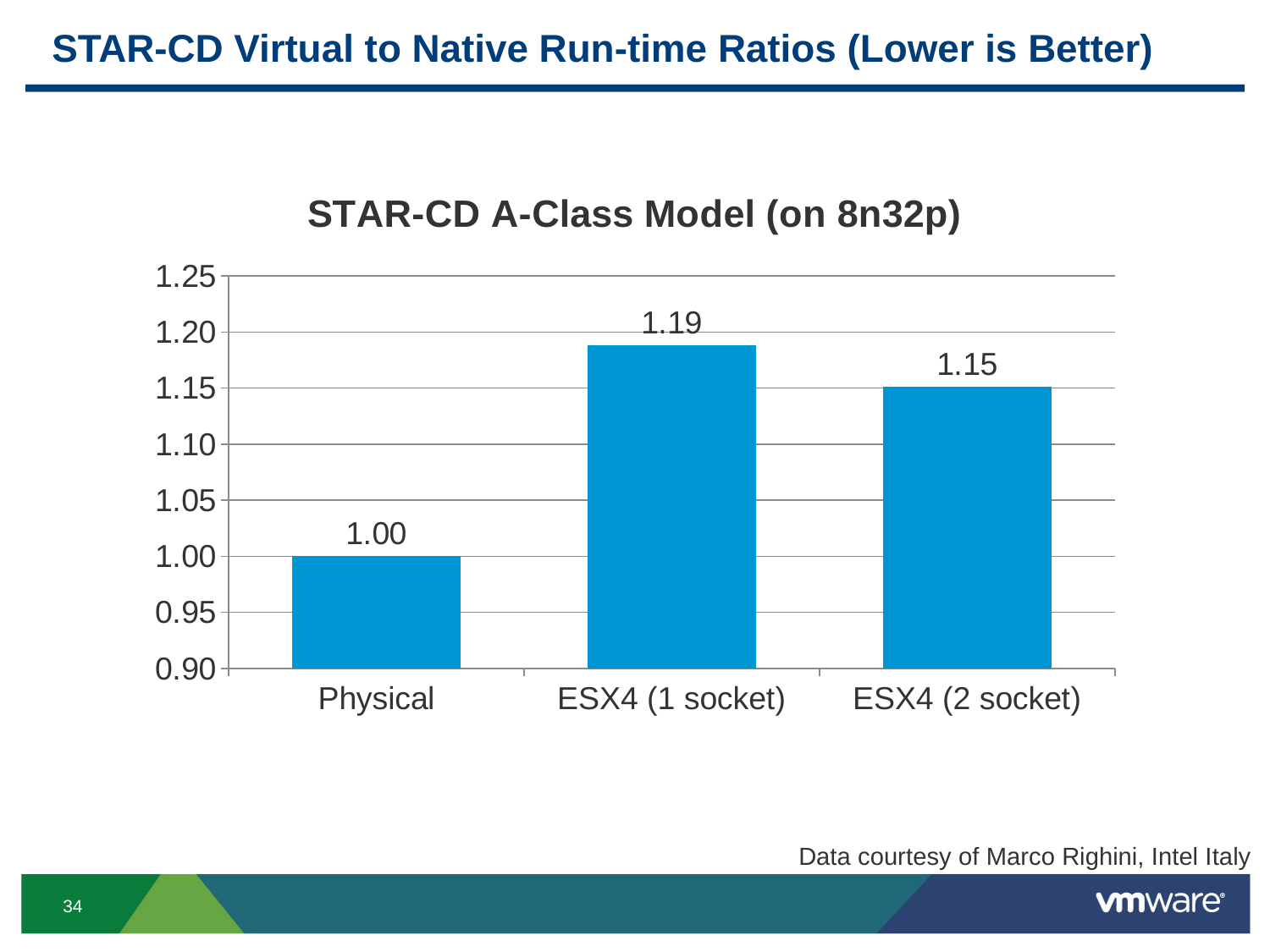

# STAR-CD Virtual to Native Run-time Ratios (Lower is Better)

### Chart:

| Category | STAR-CD A-Class Model (on 8n32p) |
|---|---|
| Physical | 1.0 |
| ESX4 (1 socket) | 1.188383337280094 |
| ESX4 (2 socket) | 1.1511389149508278 |
Data courtesy of Marco Righini, Intel Italy